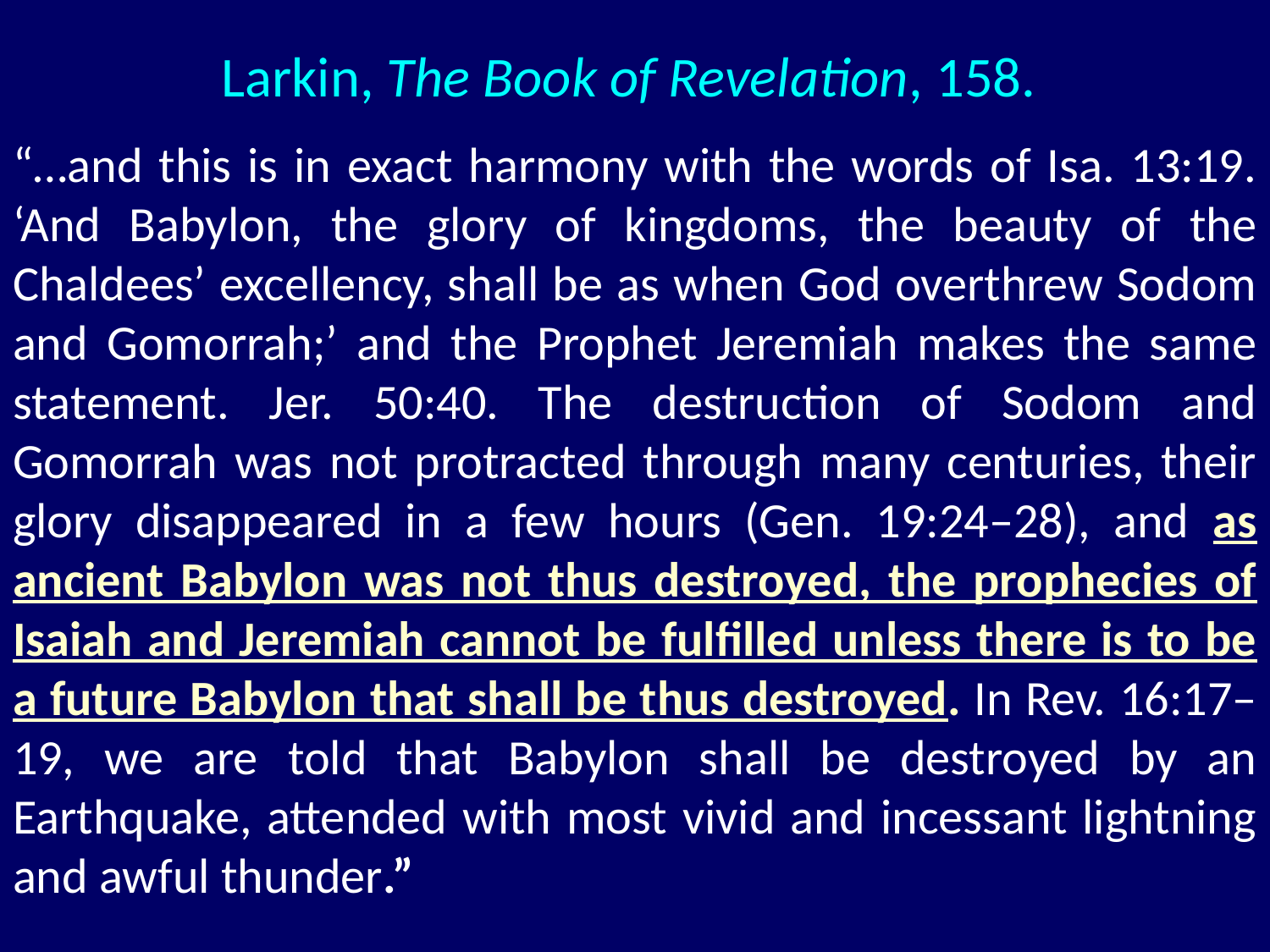

# Larkin, The Book of Revelation, 158.
“…and this is in exact harmony with the words of Isa. 13:19. ‘And Babylon, the glory of kingdoms, the beauty of the Chaldees’ excellency, shall be as when God overthrew Sodom and Gomorrah;’ and the Prophet Jeremiah makes the same statement. Jer. 50:40. The destruction of Sodom and Gomorrah was not protracted through many centuries, their glory disappeared in a few hours (Gen. 19:24–28), and as ancient Babylon was not thus destroyed, the prophecies of Isaiah and Jeremiah cannot be fulfilled unless there is to be a future Babylon that shall be thus destroyed. In Rev. 16:17–19, we are told that Babylon shall be destroyed by an Earthquake, attended with most vivid and incessant lightning and awful thunder.”